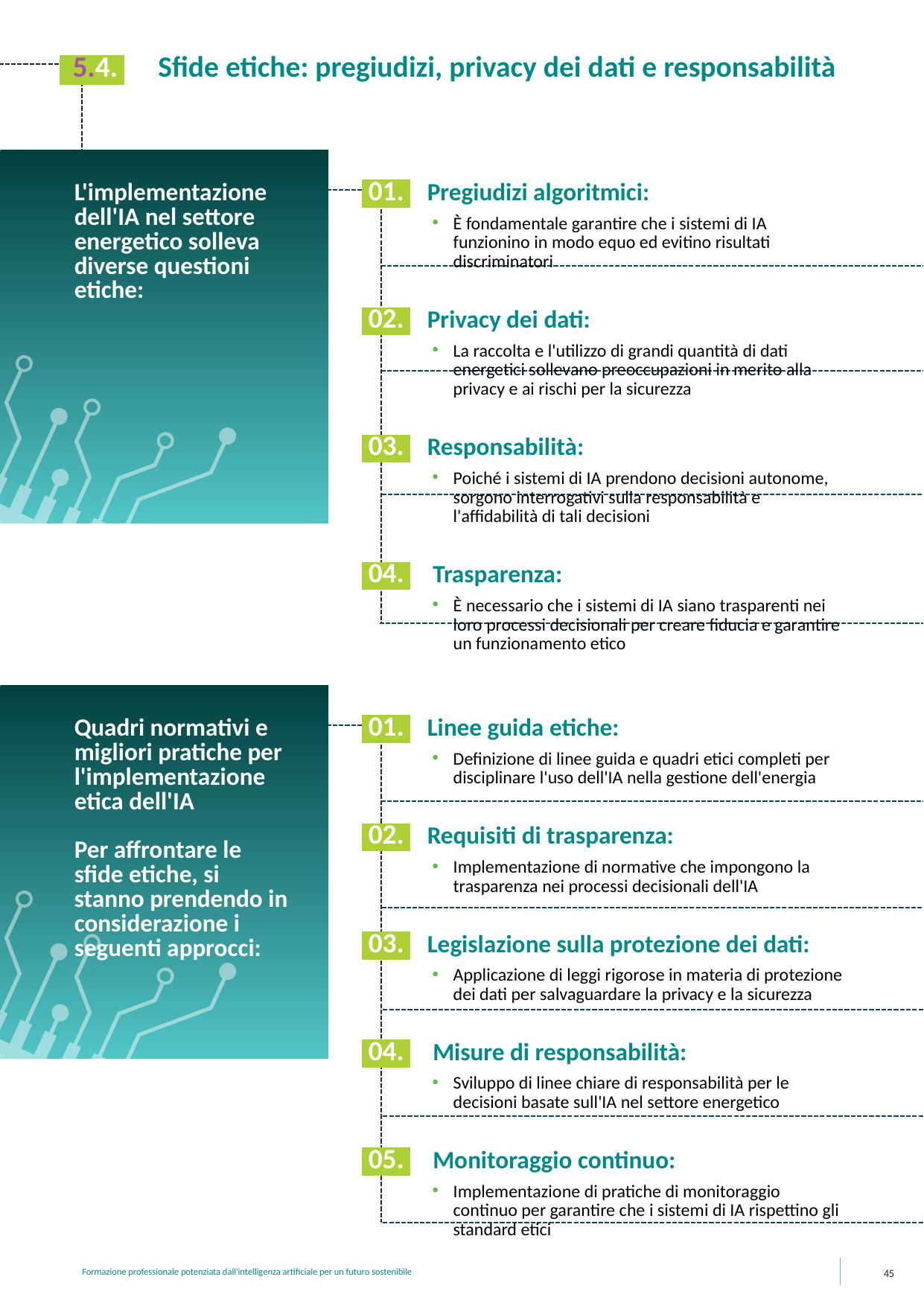

5.4.      Sfide etiche: pregiudizi, privacy dei dati e responsabilità

L'implementazione dell'IA nel settore energetico solleva diverse questioni etiche:

 01.    Pregiudizi algoritmici:

È fondamentale garantire che i sistemi di IA funzionino in modo equo ed evitino risultati discriminatori

 02.    Privacy dei dati:

La raccolta e l'utilizzo di grandi quantità di dati energetici sollevano preoccupazioni in merito alla privacy e ai rischi per la sicurezza

 03.    Responsabilità:

Poiché i sistemi di IA prendono decisioni autonome, sorgono interrogativi sulla responsabilità e l'affidabilità di tali decisioni

 04.     Trasparenza:

È necessario che i sistemi di IA siano trasparenti nei loro processi decisionali per creare fiducia e garantire un funzionamento etico

Quadri normativi e migliori pratiche per l'implementazione etica dell'IA

Per affrontare le sfide etiche, si stanno prendendo in considerazione i seguenti approcci:

 01.    Linee guida etiche:

Definizione di linee guida e quadri etici completi per disciplinare l'uso dell'IA nella gestione dell'energia

 02.    Requisiti di trasparenza:

Implementazione di normative che impongono la trasparenza nei processi decisionali dell'IA

 03.    Legislazione sulla protezione dei dati:

Applicazione di leggi rigorose in materia di protezione dei dati per salvaguardare la privacy e la sicurezza

 04.     Misure di responsabilità:

Sviluppo di linee chiare di responsabilità per le decisioni basate sull'IA nel settore energetico

 05.     Monitoraggio continuo:

Implementazione di pratiche di monitoraggio continuo per garantire che i sistemi di IA rispettino gli standard etici

45